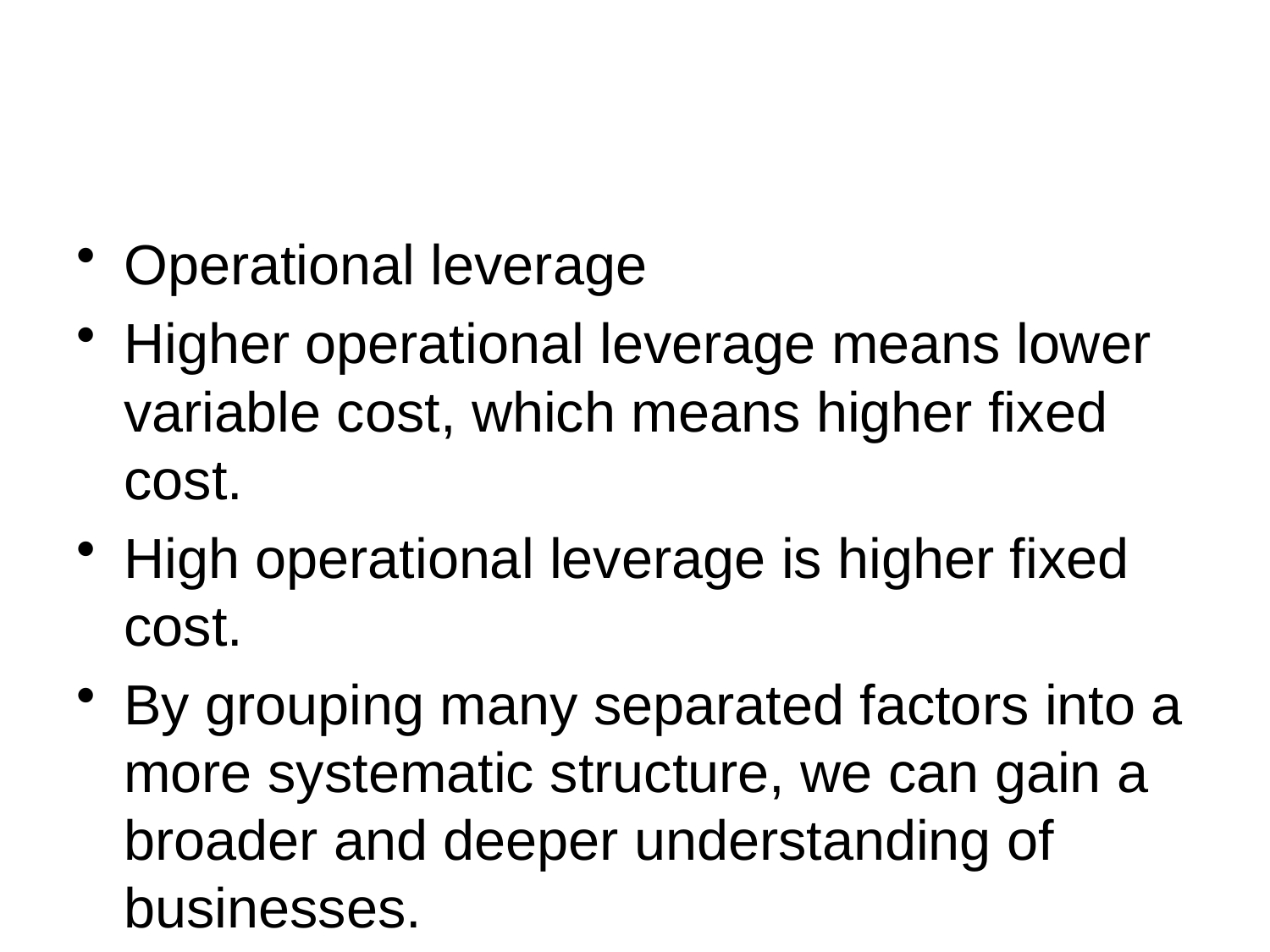

#
Operational leverage
Higher operational leverage means lower variable cost, which means higher fixed cost.
High operational leverage is higher fixed cost.
By grouping many separated factors into a more systematic structure, we can gain a broader and deeper understanding of businesses.